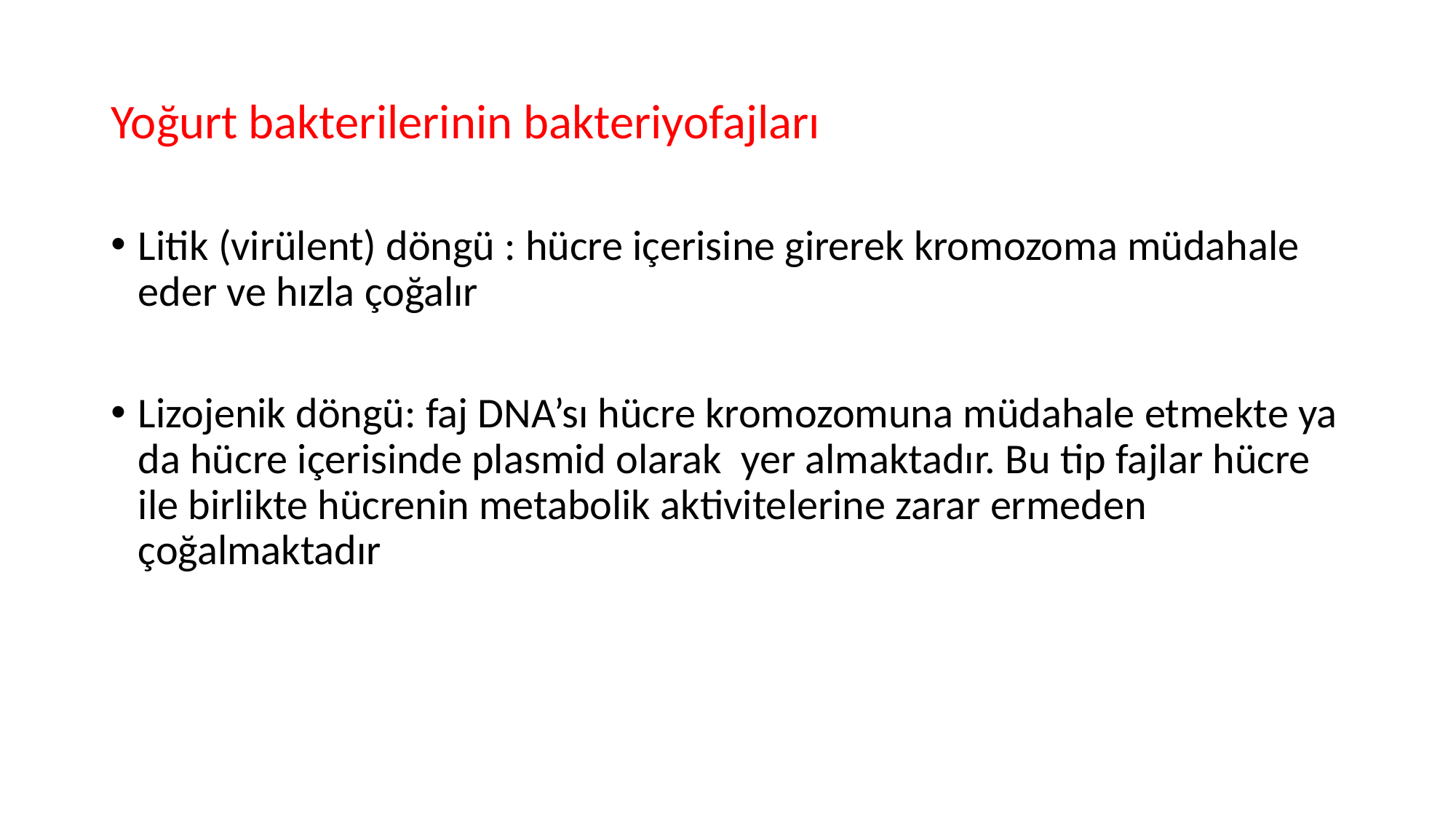

# Yoğurt bakterilerinin bakteriyofajları
Litik (virülent) döngü : hücre içerisine girerek kromozoma müdahale eder ve hızla çoğalır

Lizojenik döngü: faj DNA’sı hücre kromozomuna müdahale etmekte ya da hücre içerisinde plasmid olarak  yer almaktadır. Bu tip fajlar hücre ile birlikte hücrenin metabolik aktivitelerine zarar ermeden çoğalmaktadır